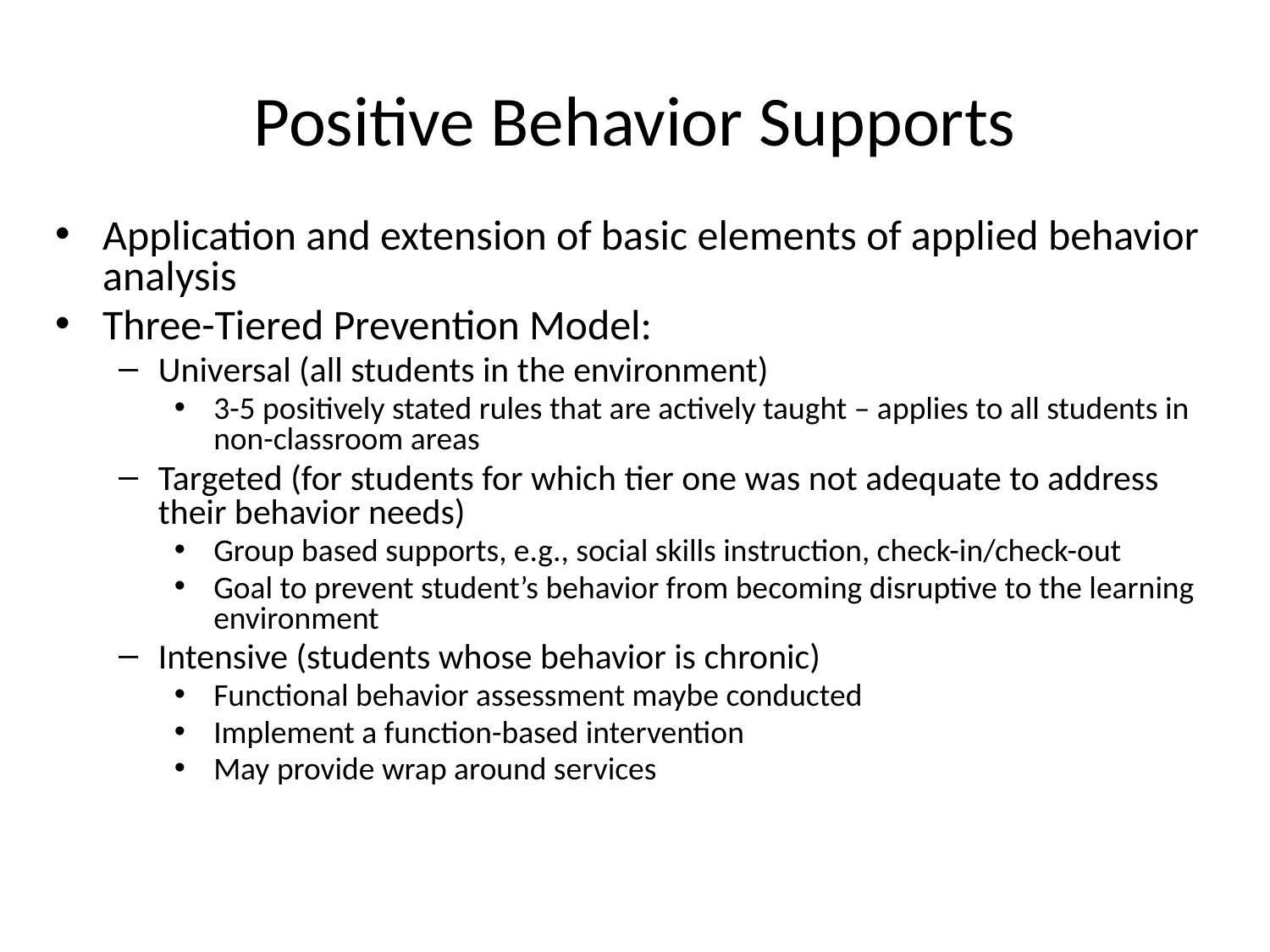

# Positive Behavior Supports
Application and extension of basic elements of applied behavior analysis
Three-Tiered Prevention Model:
Universal (all students in the environment)
3-5 positively stated rules that are actively taught – applies to all students in non-classroom areas
Targeted (for students for which tier one was not adequate to address their behavior needs)
Group based supports, e.g., social skills instruction, check-in/check-out
Goal to prevent student’s behavior from becoming disruptive to the learning environment
Intensive (students whose behavior is chronic)
Functional behavior assessment maybe conducted
Implement a function-based intervention
May provide wrap around services